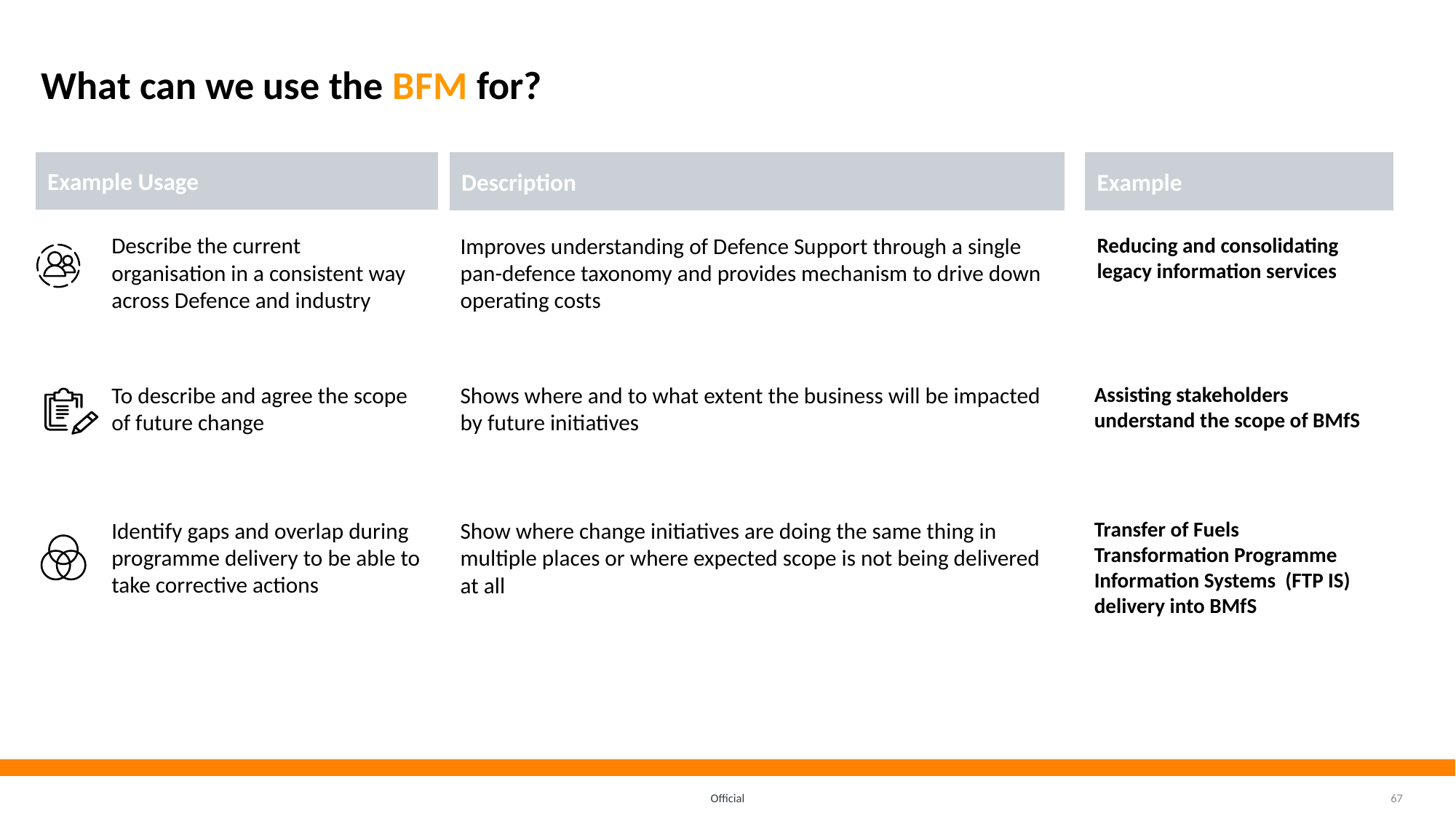

# What can we use the BFM for?
Example Usage
Description
Example
Describe the current organisation in a consistent way across Defence and industry
Improves understanding of Defence Support through a single pan-defence taxonomy and provides mechanism to drive down operating costs
Reducing and consolidating legacy information services

To describe and agree the scope of future change
Shows where and to what extent the business will be impacted by future initiatives
Assisting stakeholders understand the scope of BMfS

Identify gaps and overlap during programme delivery to be able to take corrective actions
Show where change initiatives are doing the same thing in multiple places or where expected scope is not being delivered at all
Transfer of Fuels Transformation Programme Information Systems  (FTP IS) delivery into BMfS

Official
67